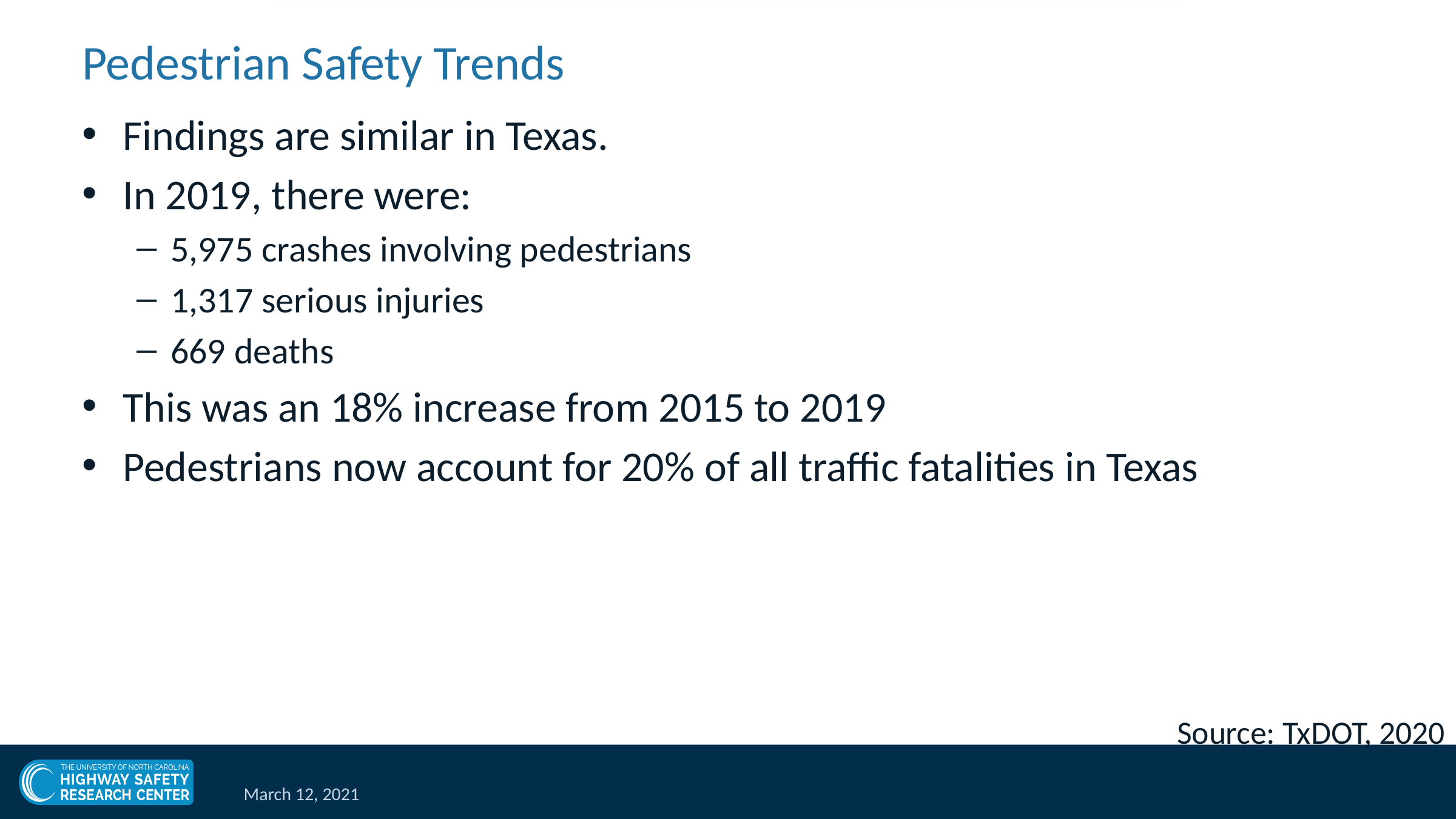

# Pedestrian Safety Trends
Findings are similar in Texas.
In 2019, there were:
5,975 crashes involving pedestrians
1,317 serious injuries
669 deaths
This was an 18% increase from 2015 to 2019
Pedestrians now account for 20% of all traffic fatalities in Texas
Source: TxDOT, 2020
March 12, 2021